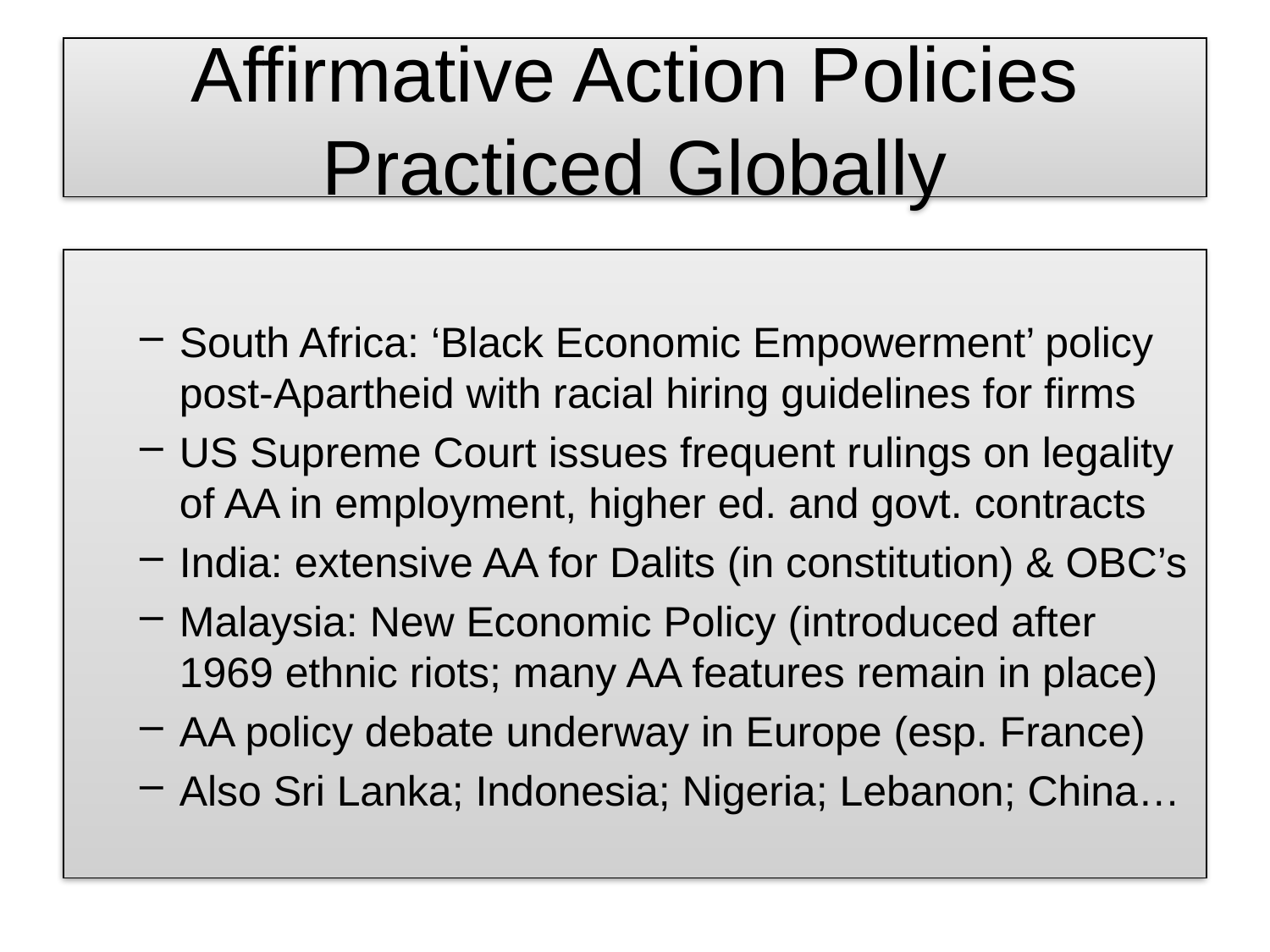

# Affirmative Action Policies Practiced Globally

South Africa: ‘Black Economic Empowerment’ policy post-Apartheid with racial hiring guidelines for firms
US Supreme Court issues frequent rulings on legality of AA in employment, higher ed. and govt. contracts
India: extensive AA for Dalits (in constitution) & OBC’s
Malaysia: New Economic Policy (introduced after 1969 ethnic riots; many AA features remain in place)
AA policy debate underway in Europe (esp. France)
Also Sri Lanka; Indonesia; Nigeria; Lebanon; China…